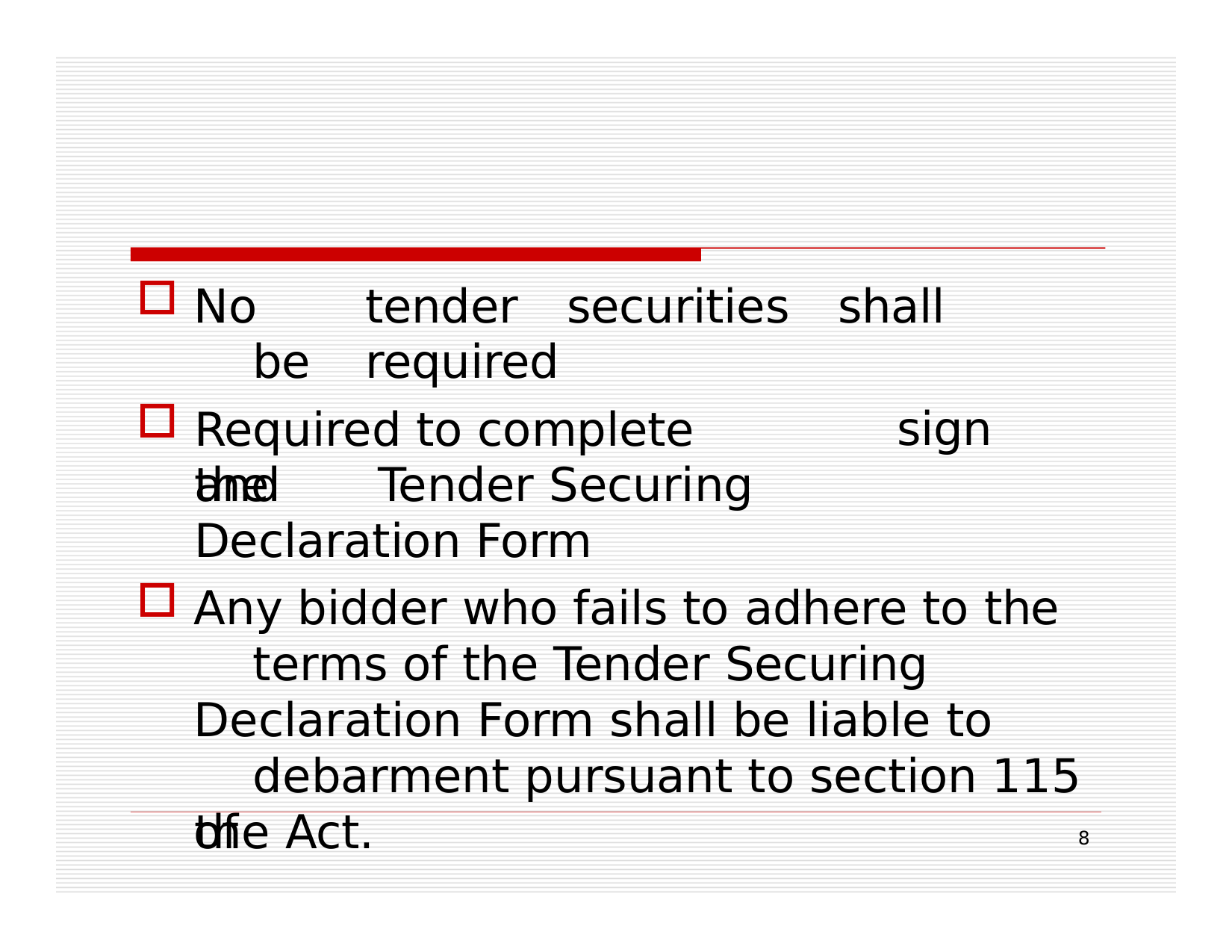

No	tender	securities	shall	be 	required
Required to complete	and
sign
the	Tender Securing Declaration Form
Any bidder who fails to adhere to the 	terms of the Tender Securing 	Declaration Form shall be liable to 	debarment pursuant to section 115 of
the Act.
8